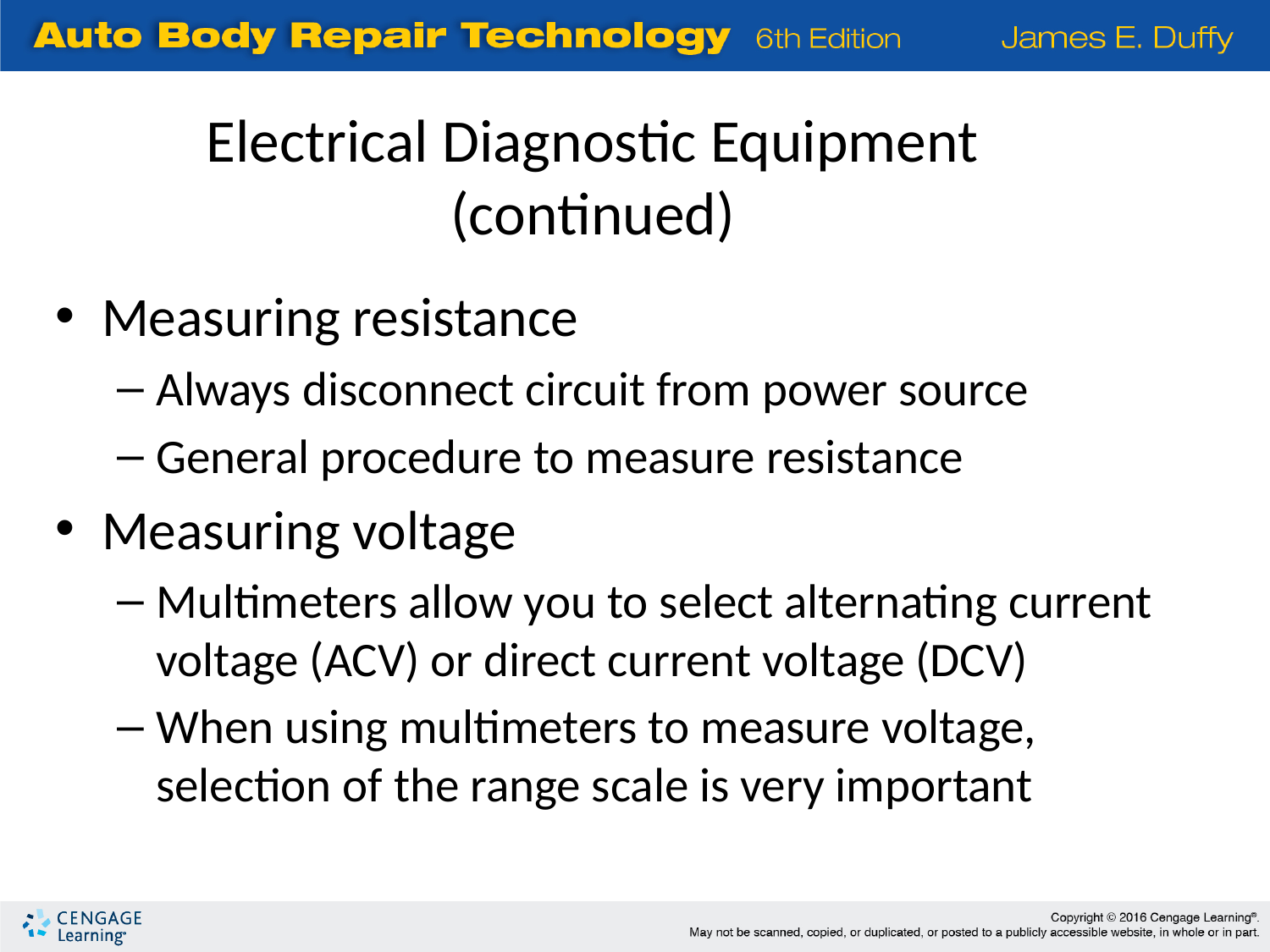

Electrical Diagnostic Equipment (continued)
Measuring resistance
Always disconnect circuit from power source
General procedure to measure resistance
Measuring voltage
Multimeters allow you to select alternating current voltage (ACV) or direct current voltage (DCV)
When using multimeters to measure voltage, selection of the range scale is very important